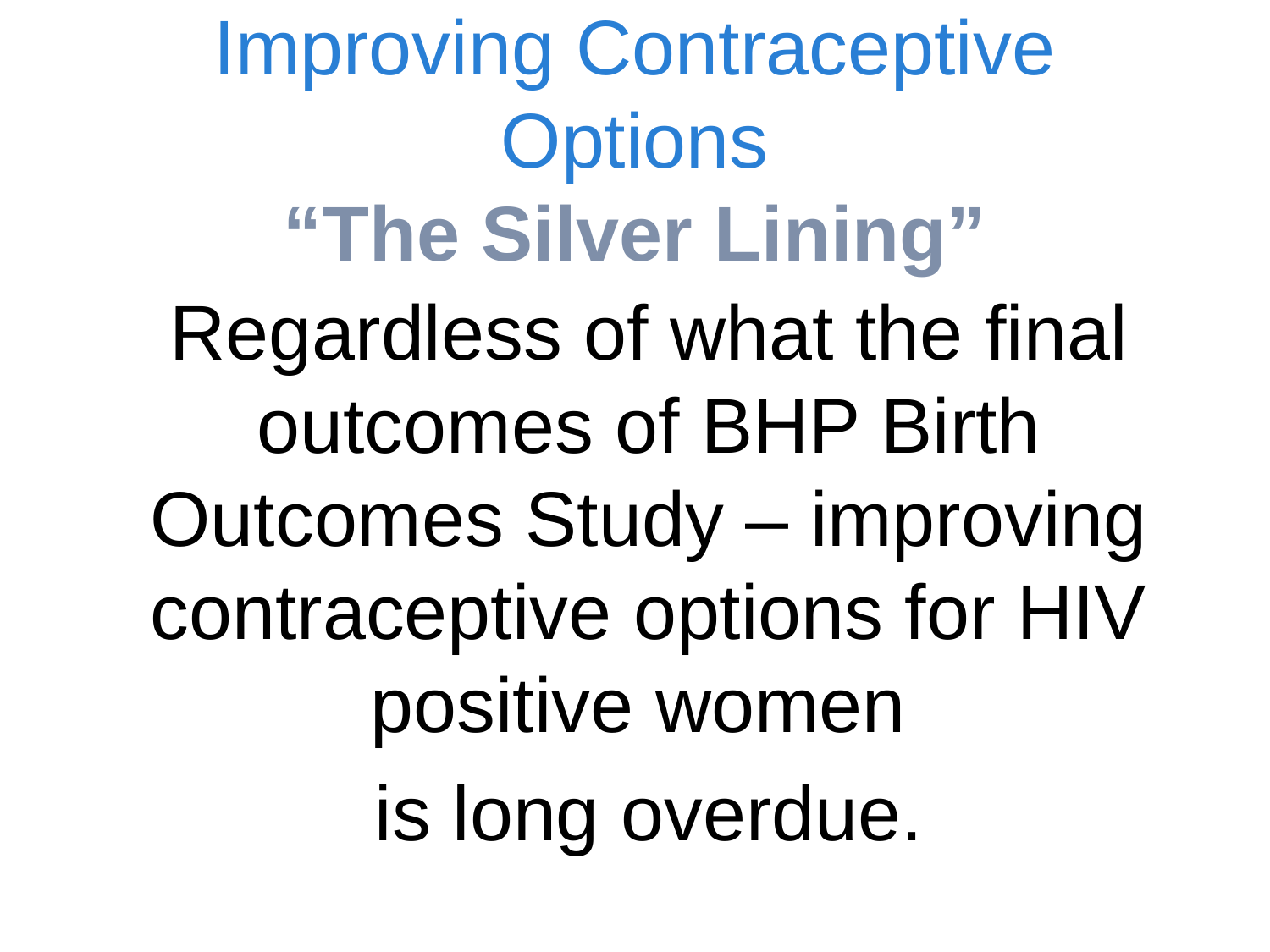

# Improving Contraceptive Options “The Silver Lining”
Regardless of what the final outcomes of BHP Birth Outcomes Study – improving contraceptive options for HIV positive women
is long overdue.